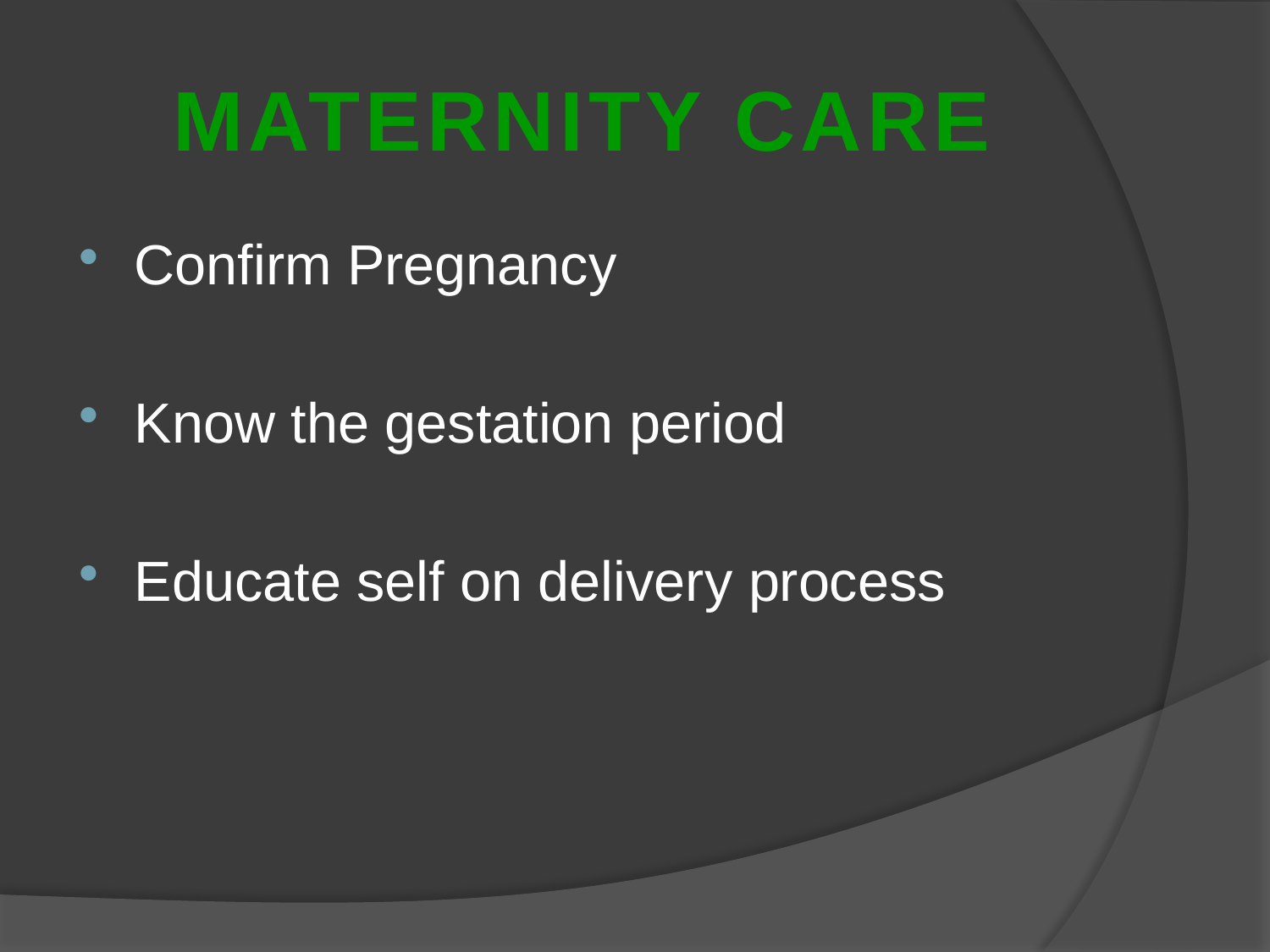

# MATERNITY CARE
Confirm Pregnancy

Know the gestation period

Educate self on delivery process